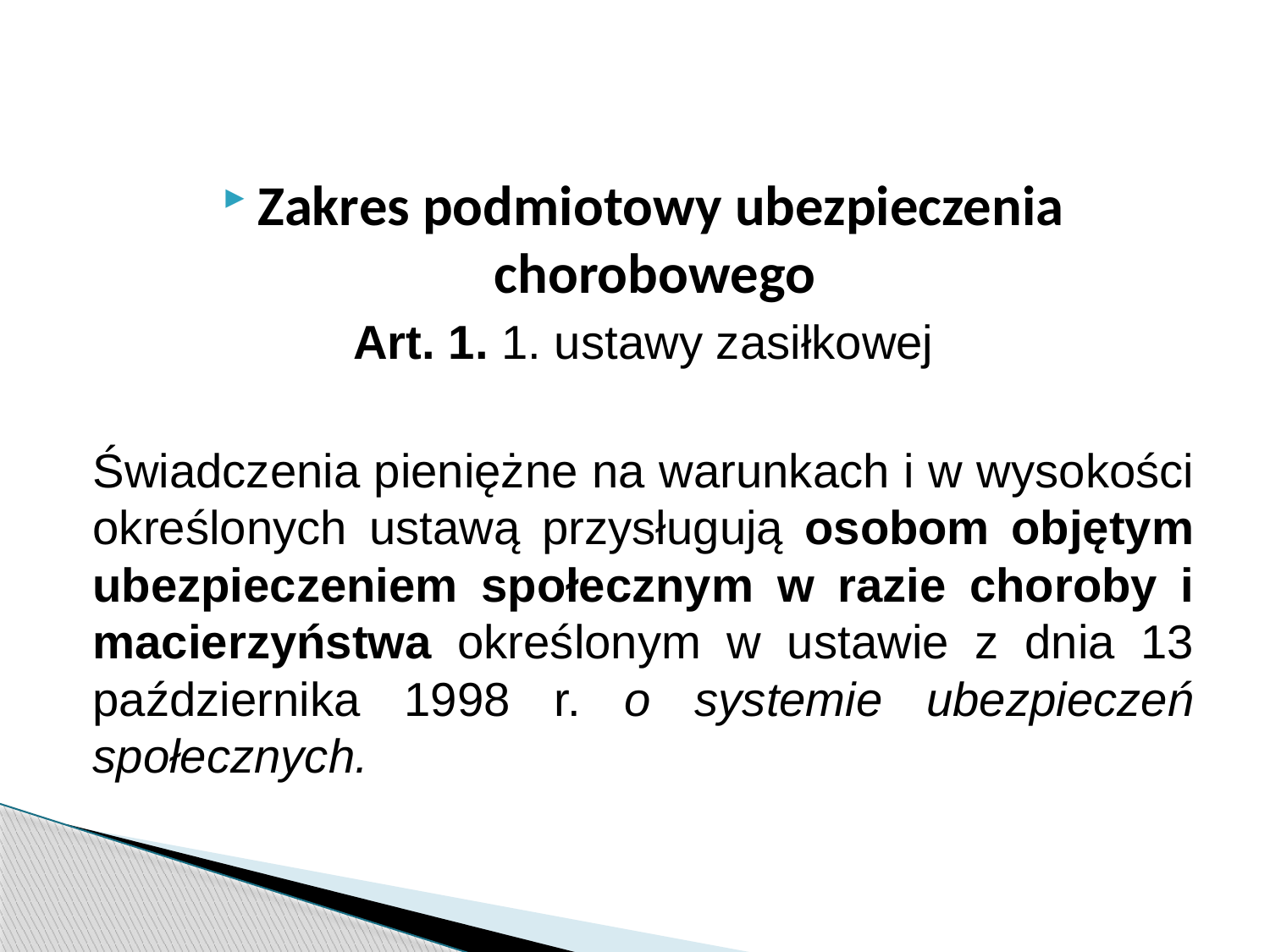

Zakres podmiotowy ubezpieczenia chorobowego
Art. 1. 1. ustawy zasiłkowej

Świadczenia pieniężne na warunkach i w wysokości określonych ustawą przysługują osobom objętym ubezpieczeniem społecznym w razie choroby i macierzyństwa określonym w ustawie z dnia 13 października 1998 r. o systemie ubezpieczeń społecznych.